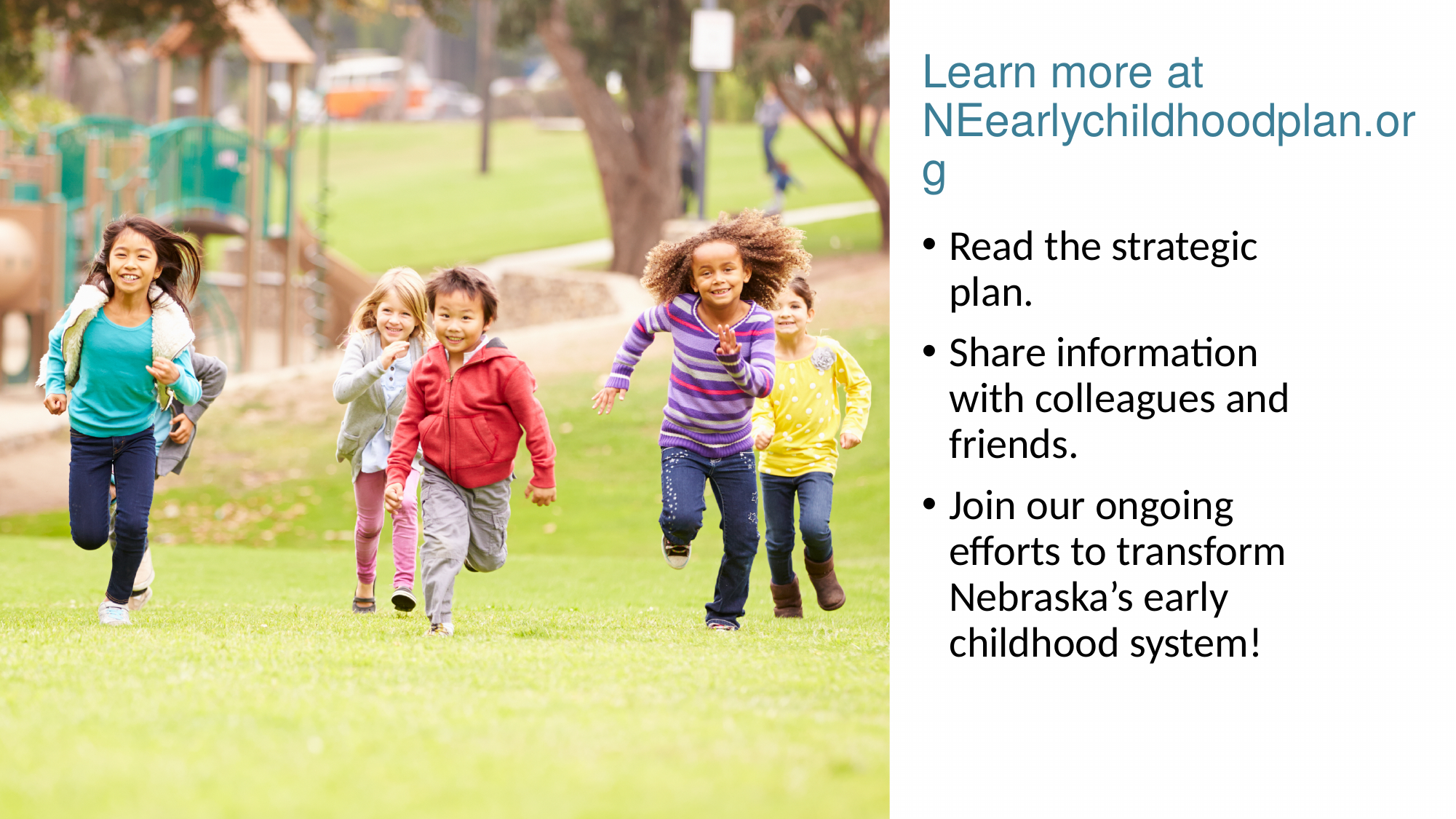

# Learn more at NEearlychildhoodplan.org
Read the strategic plan.
Share information with colleagues and friends.
Join our ongoing efforts to transform Nebraska’s early childhood system!